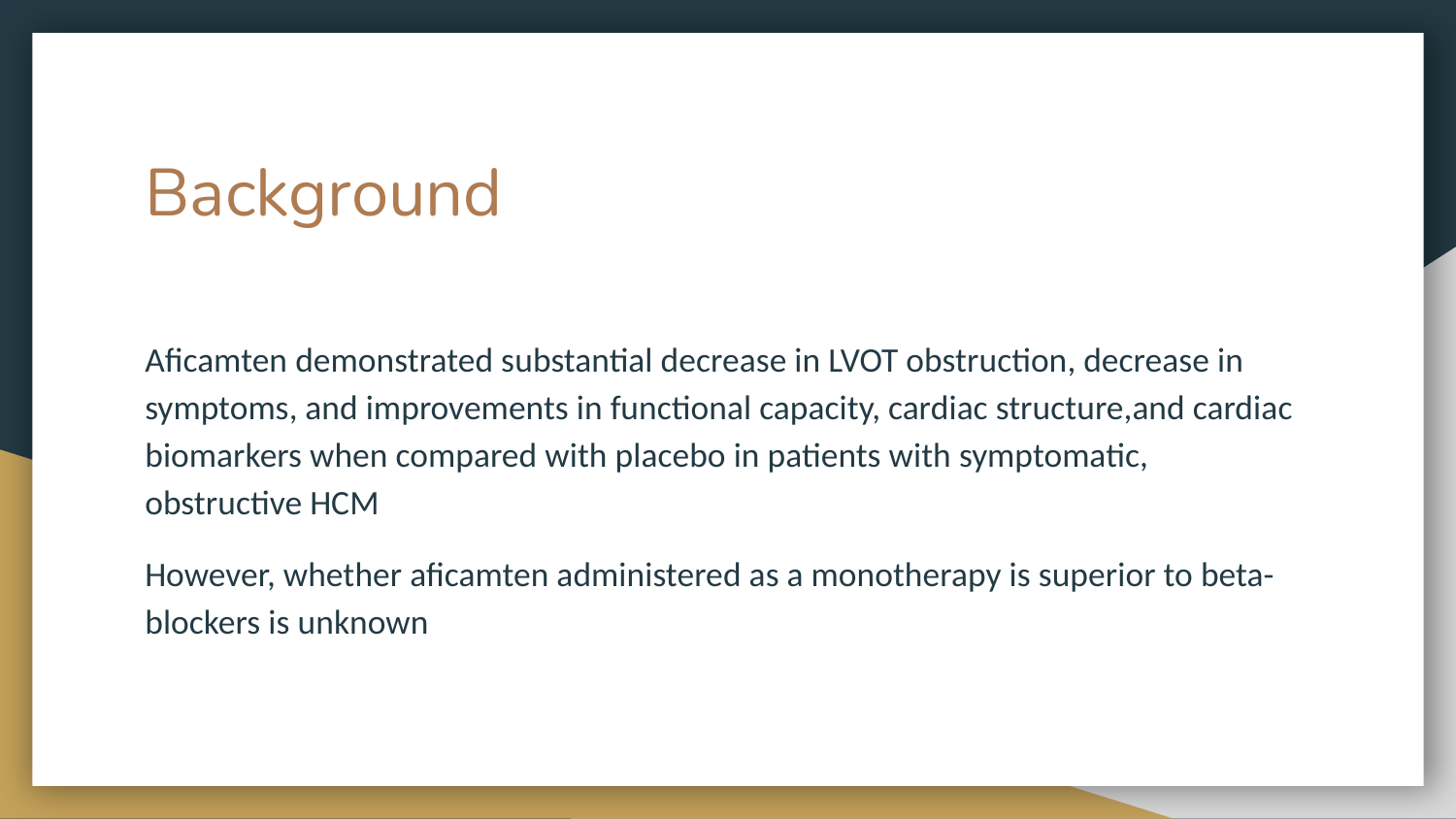

# Background
Aficamten demonstrated substantial decrease in LVOT obstruction, decrease in symptoms, and improvements in functional capacity, cardiac structure,and cardiac biomarkers when compared with placebo in patients with symptomatic, obstructive HCM
However, whether aficamten administered as a monotherapy is superior to beta-blockers is unknown